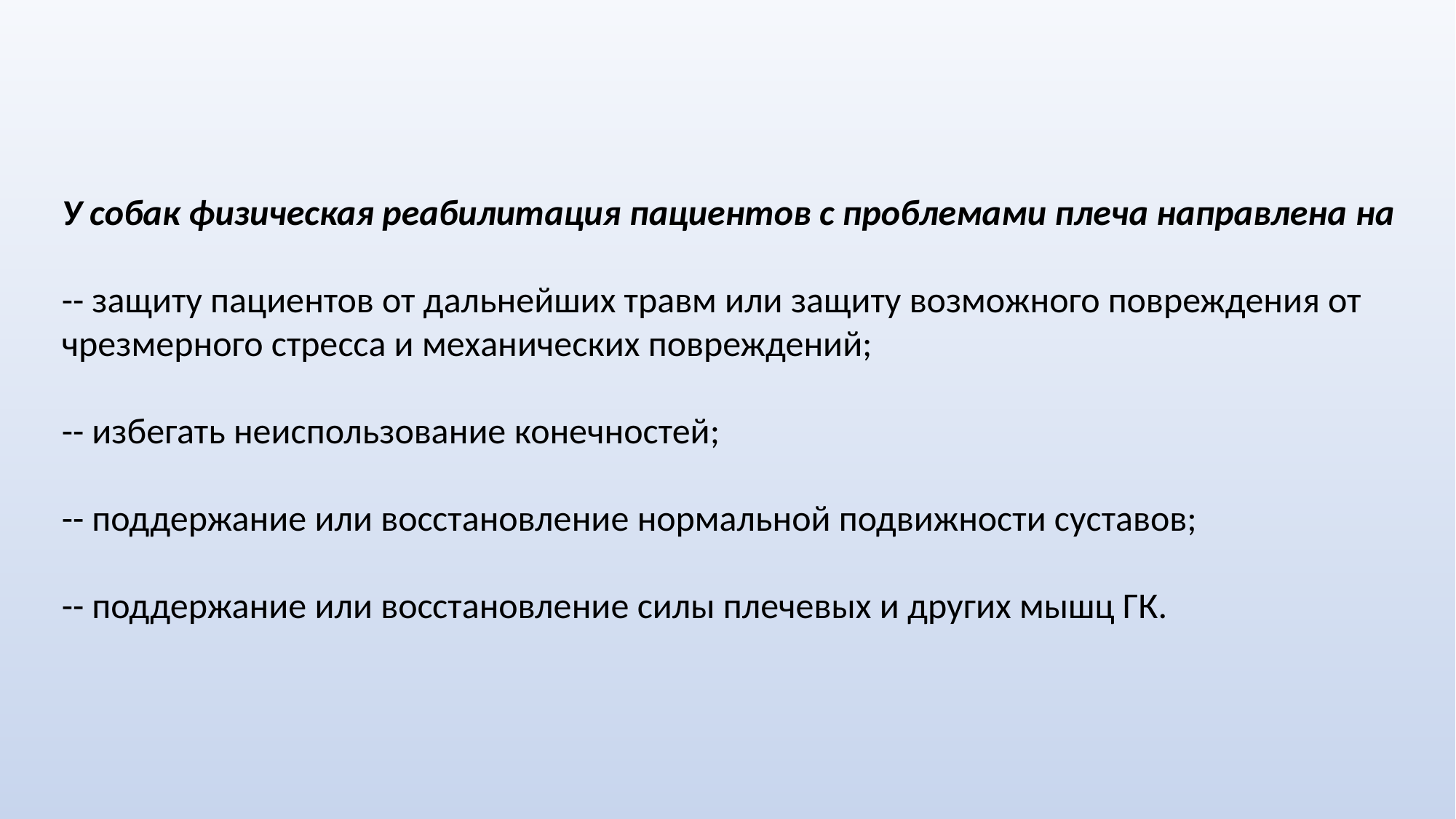

У собак физическая реабилитация пациентов с проблемами плеча направлена ​​на

-- защиту пациентов от дальнейших травм или защиту возможного повреждения от
чрезмерного стресса и механических повреждений;

-- избегать неиспользование конечностей;

-- поддержание или восстановление нормальной подвижности суставов;

-- поддержание или восстановление силы плечевых и других мышц ГК.